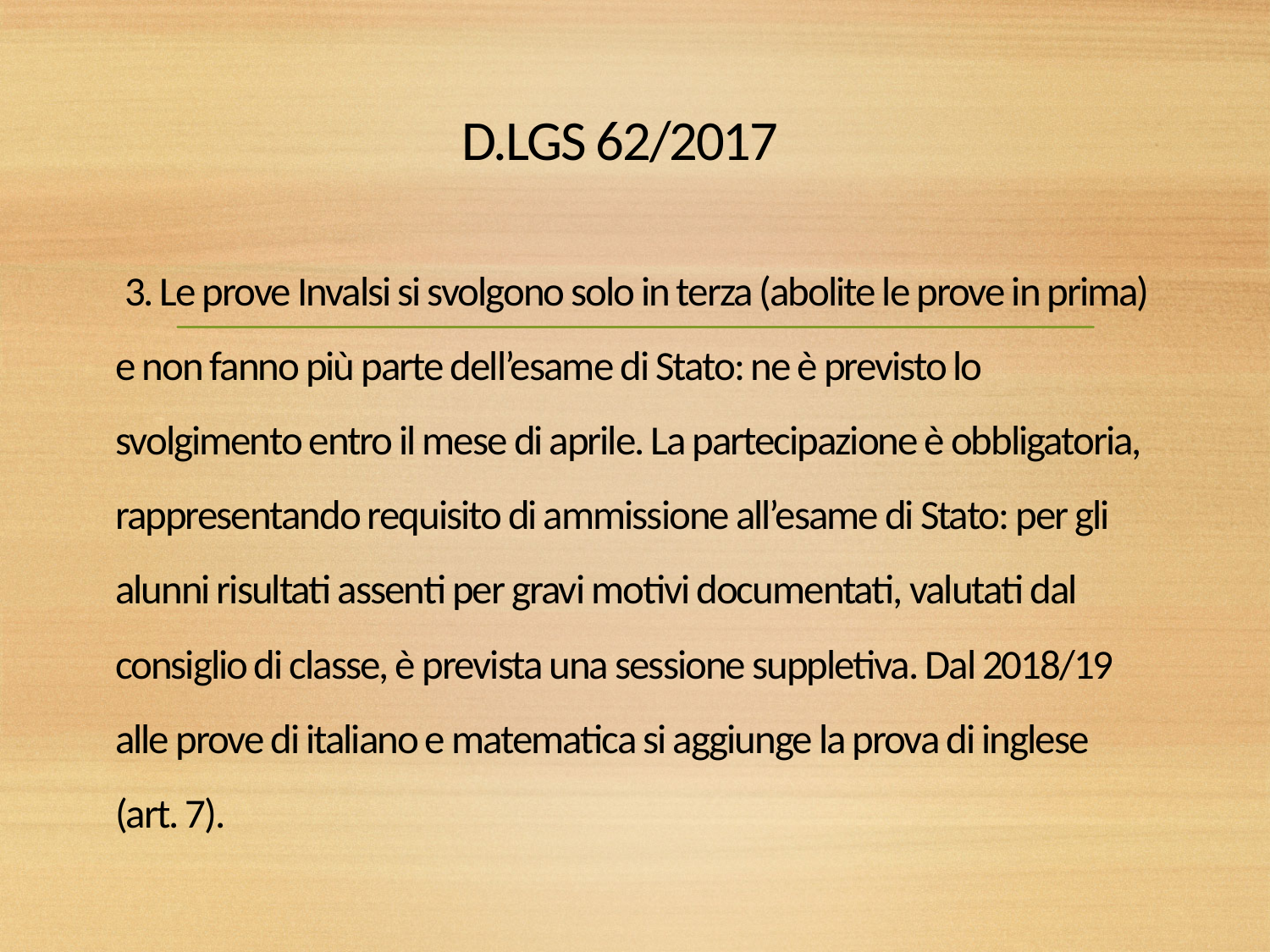

# D.LGS 62/2017
 3. Le prove Invalsi si svolgono solo in terza (abolite le prove in prima) e non fanno più parte dell’esame di Stato: ne è previsto lo svolgimento entro il mese di aprile. La partecipazione è obbligatoria, rappresentando requisito di ammissione all’esame di Stato: per gli alunni risultati assenti per gravi motivi documentati, valutati dal consiglio di classe, è prevista una sessione suppletiva. Dal 2018/19 alle prove di italiano e matematica si aggiunge la prova di inglese (art. 7).